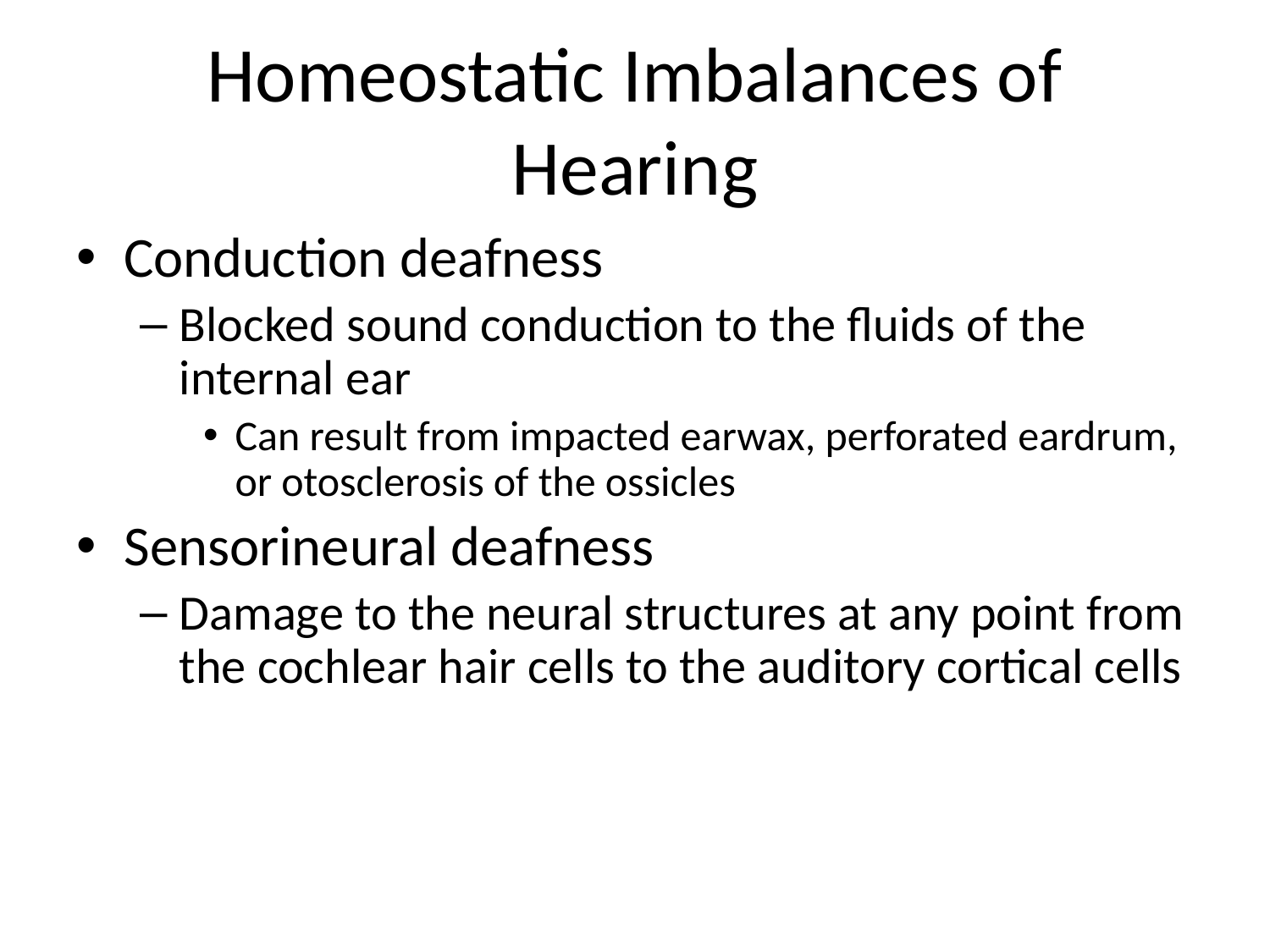

# Homeostatic Imbalances of Hearing
Conduction deafness
Blocked sound conduction to the fluids of the internal ear
Can result from impacted earwax, perforated eardrum, or otosclerosis of the ossicles
Sensorineural deafness
Damage to the neural structures at any point from the cochlear hair cells to the auditory cortical cells